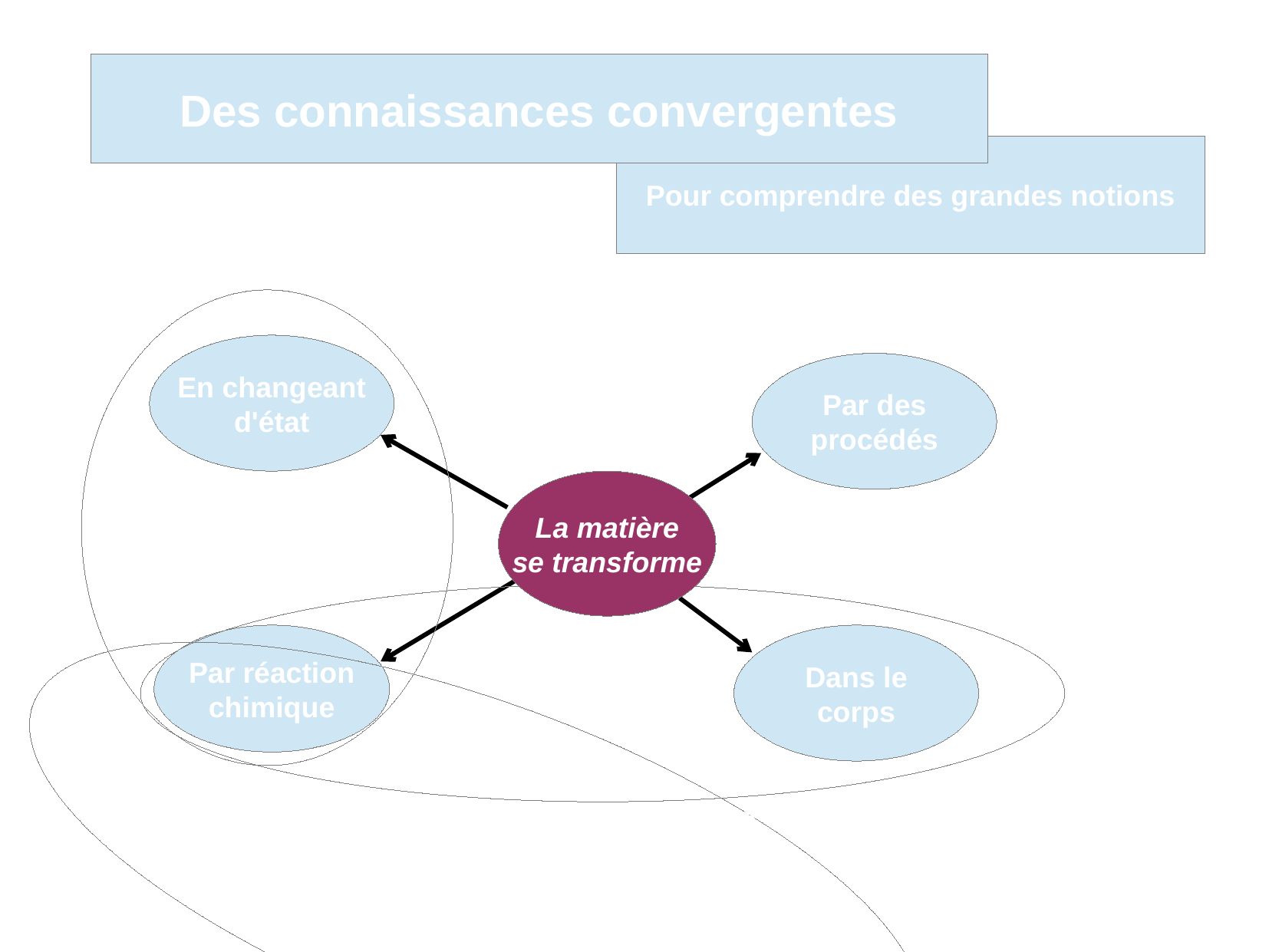

Des connaissances convergentes
Pour comprendre des grandes notions
En SPC
En Technologie

En changeant
d'état
Par des
procédés

La matière
se transforme

Par réaction
chimique
Dans le
corps

En SVT